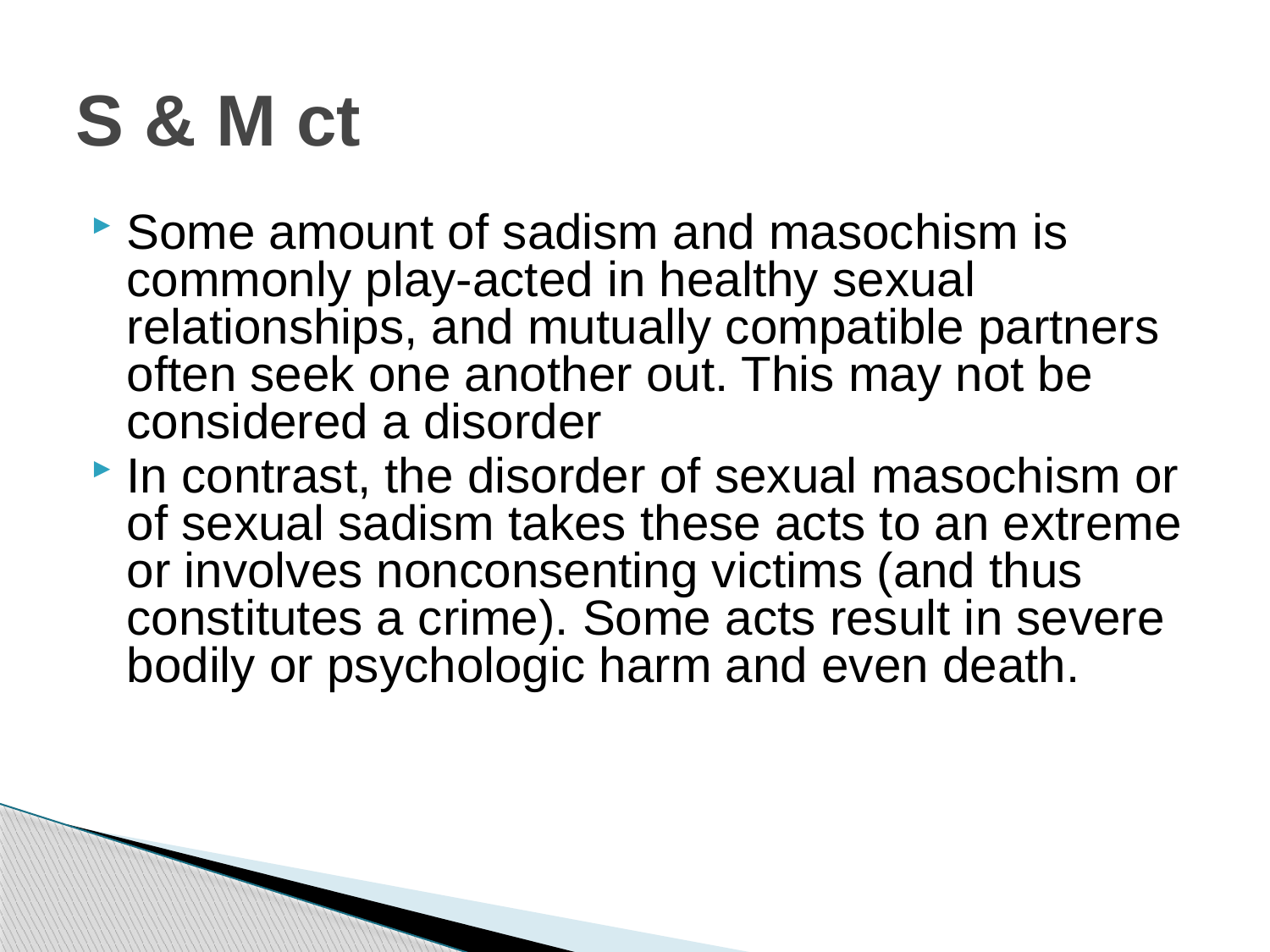

# S & M ct
Some amount of sadism and masochism is commonly play-acted in healthy sexual relationships, and mutually compatible partners often seek one another out. This may not be considered a disorder
In contrast, the disorder of sexual masochism or of sexual sadism takes these acts to an extreme or involves nonconsenting victims (and thus constitutes a crime). Some acts result in severe bodily or psychologic harm and even death.